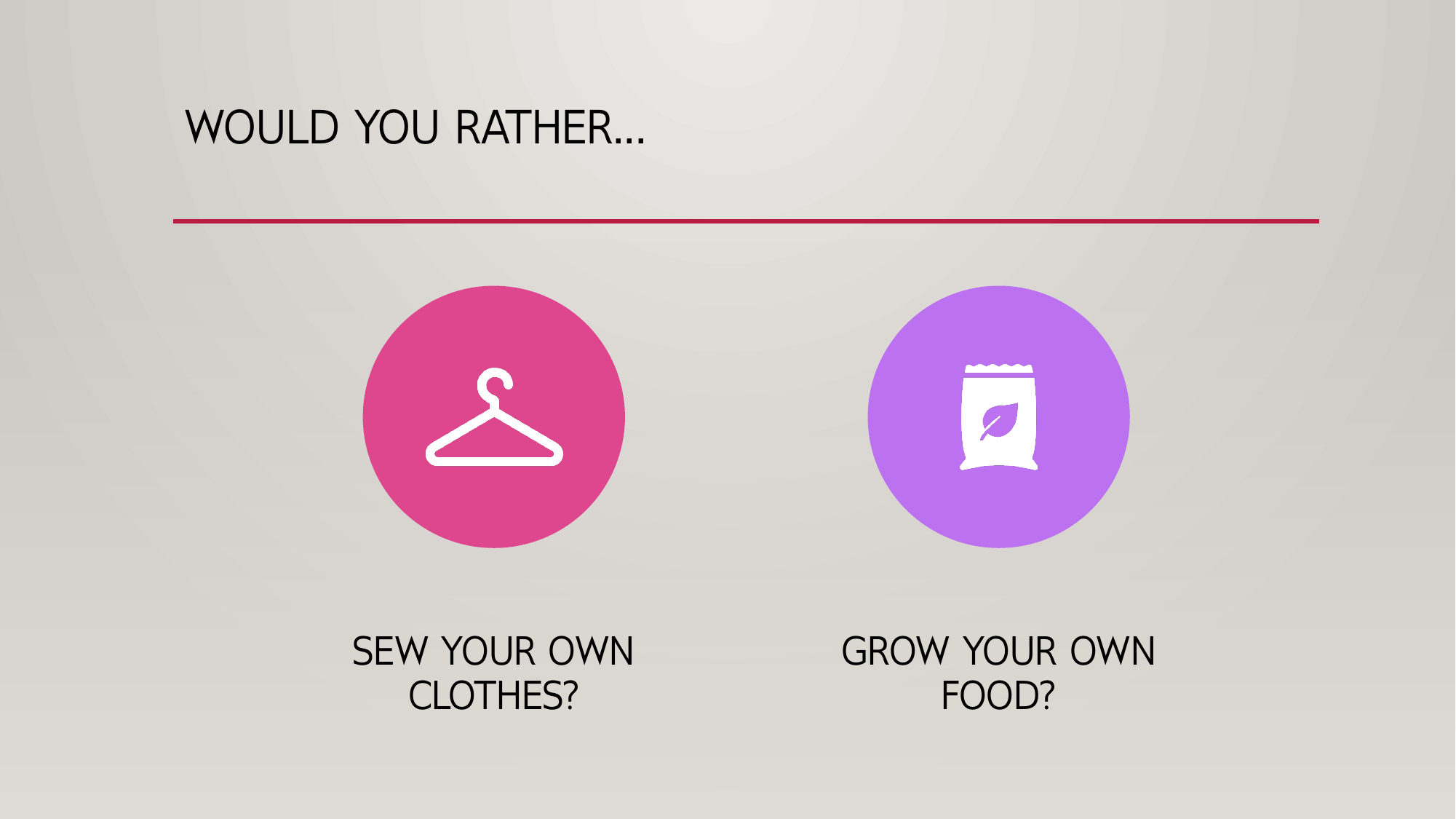

# Would you rather...

Sew your own clothes?
Grow your own food?